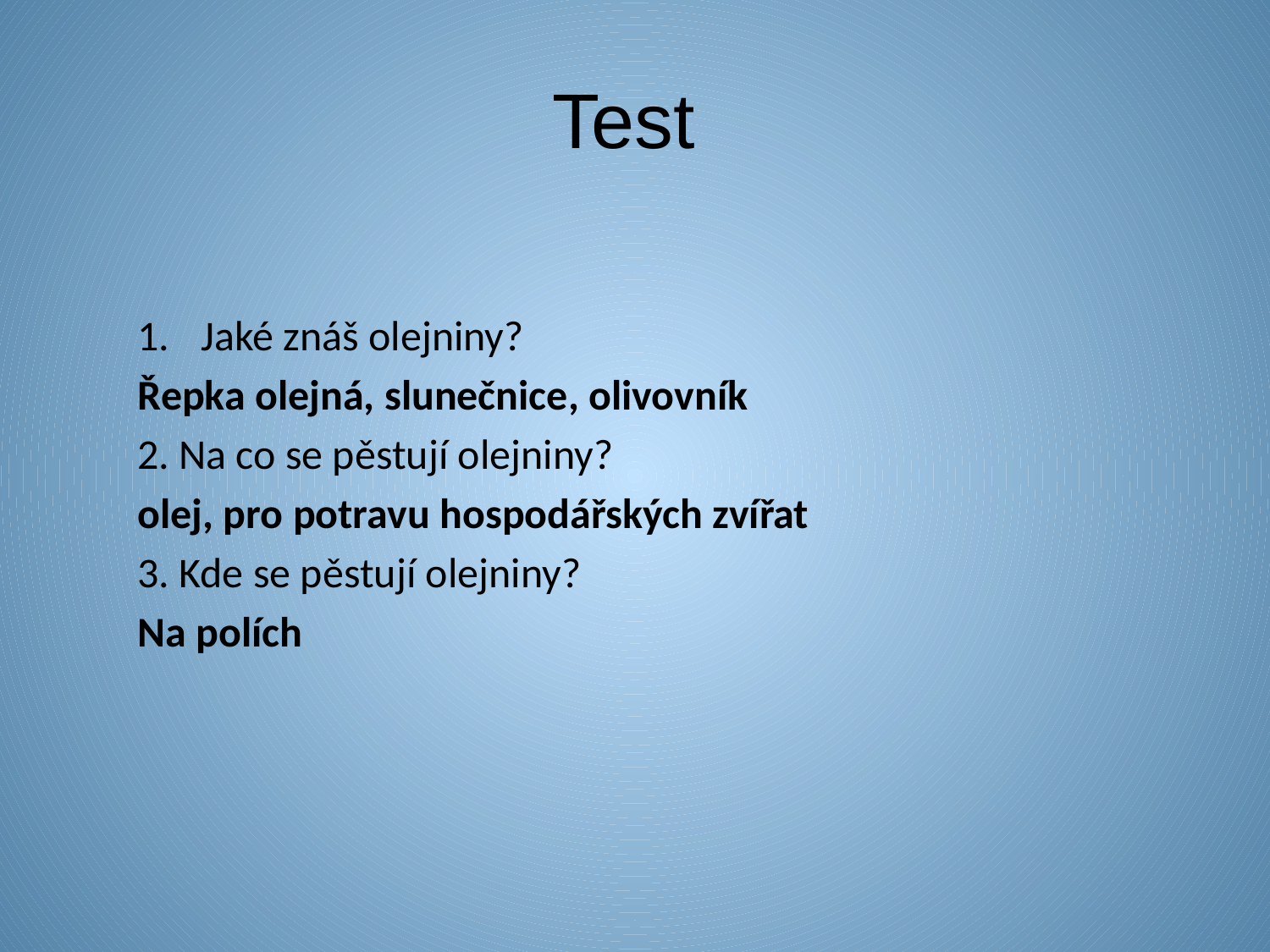

# Test
Jaké znáš olejniny?
Řepka olejná, slunečnice, olivovník
2. Na co se pěstují olejniny?
olej, pro potravu hospodářských zvířat
3. Kde se pěstují olejniny?
Na polích